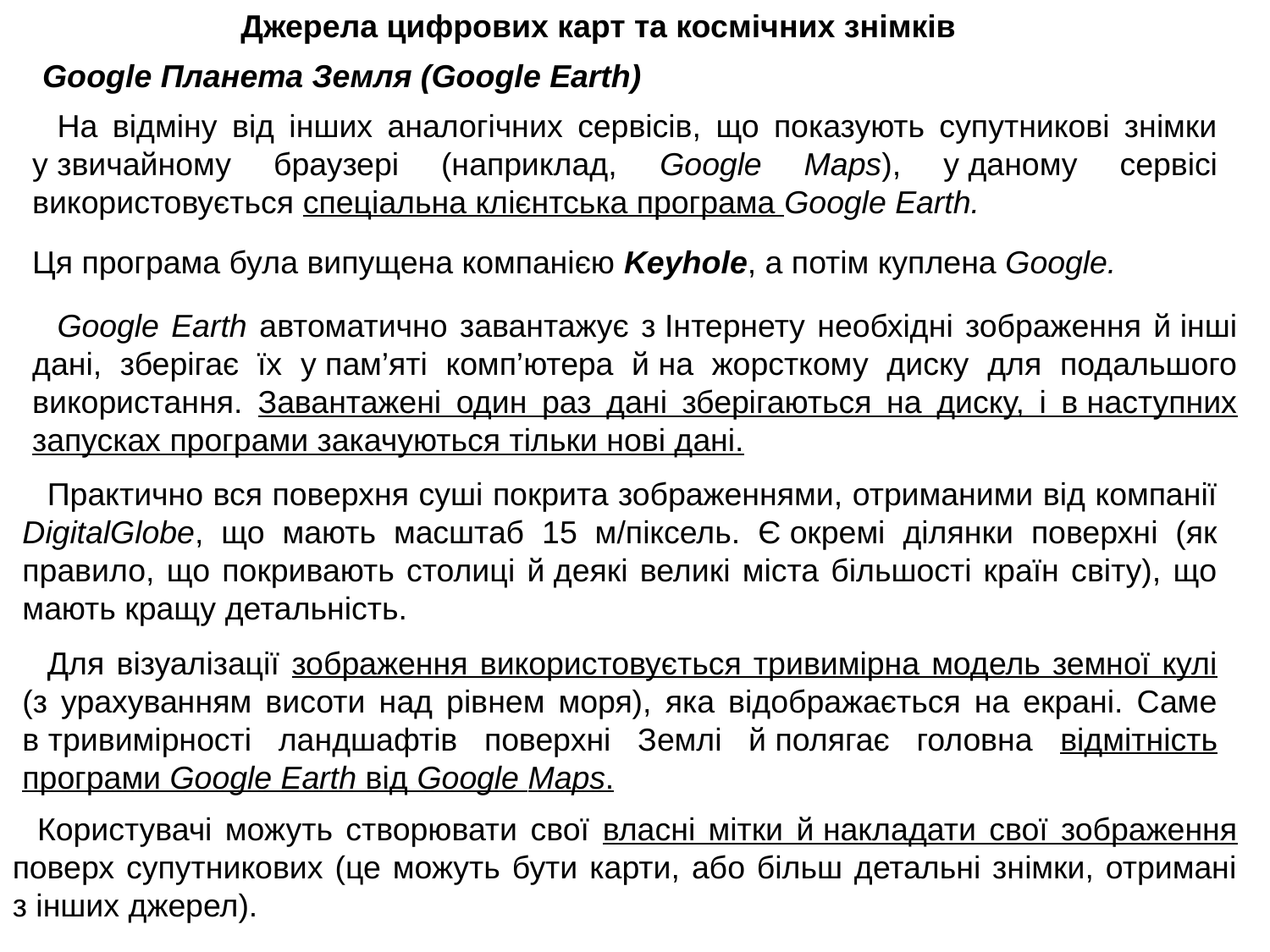

Джерела цифрових карт та космічних знімків
Google Планета Земля (Google Earth)
На відміну від інших аналогічних сервісів, що показують супутникові знімки у звичайному браузері (наприклад, Google Maps), у даному сервісі використовується спеціальна клієнтська програма Google Earth.
Ця програма була випущена компанією Keyhole, а потім куплена Google.
Google Earth автоматично завантажує з Інтернету необхідні зображення й інші дані, зберігає їх у пам’яті комп’ютера й на жорсткому диску для подальшого використання. Завантажені один раз дані зберігаються на диску, і в наступних запусках програми закачуються тільки нові дані.
Практично вся поверхня суші покрита зображеннями, отриманими від компанії DigitalGlobe, що мають масштаб 15 м/піксель. Є окремі ділянки поверхні (як правило, що покривають столиці й деякі великі міста більшості країн світу), що мають кращу детальність.
Для візуалізації зображення використовується тривимірна модель земної кулі (з урахуванням висоти над рівнем моря), яка відображається на екрані. Саме в тривимірності ландшафтів поверхні Землі й полягає головна відмітність програми Google Earth від Google Maps.
Користувачі можуть створювати свої власні мітки й накладати свої зображення поверх супутникових (це можуть бути карти, або більш детальні знімки, отримані з інших джерел).